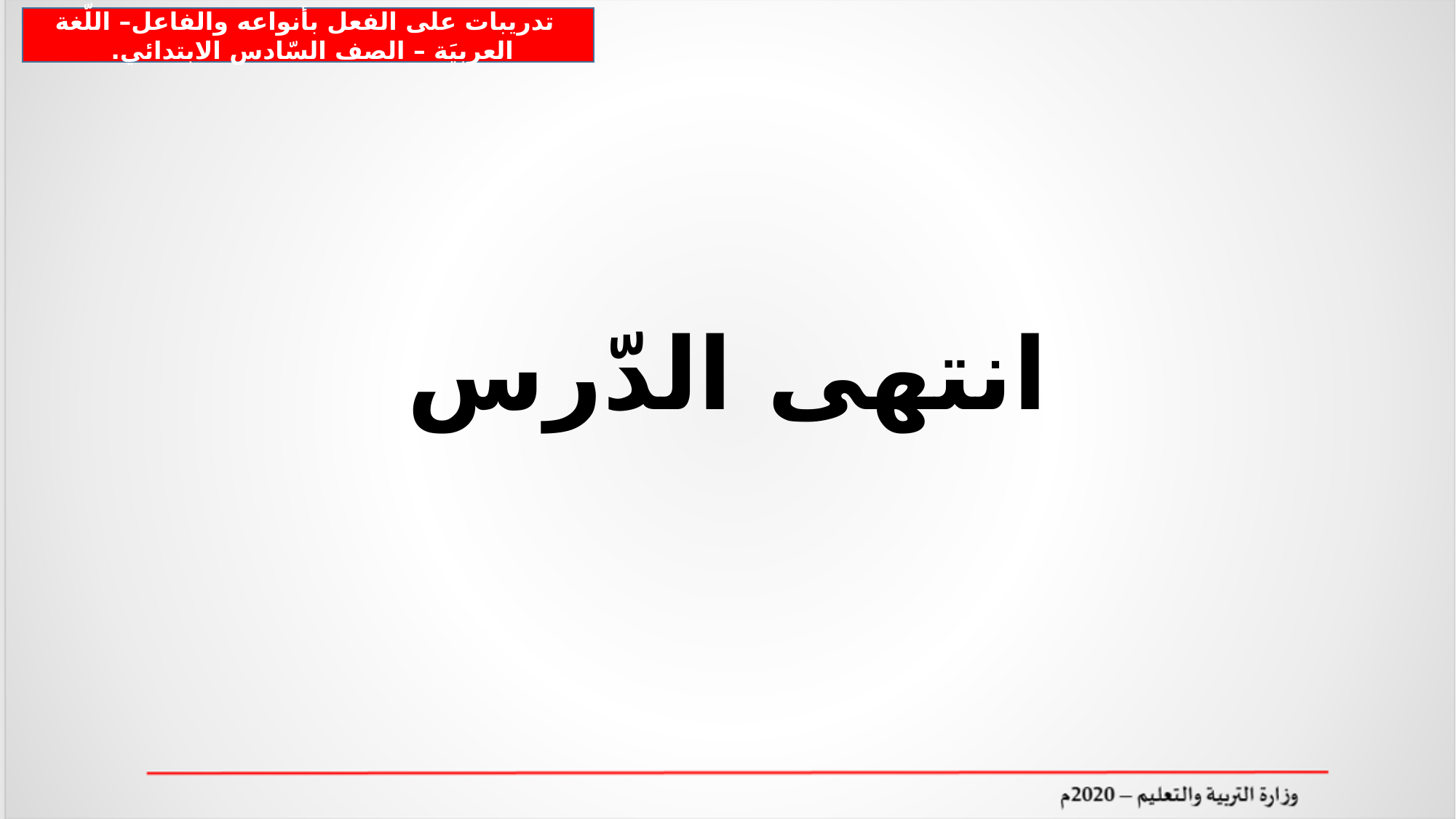

تدريبات على الفعل بأنواعه والفاعل– اللّغة العربيَة – الصف السّادس الابتدائي.

# انتهى الدّرس